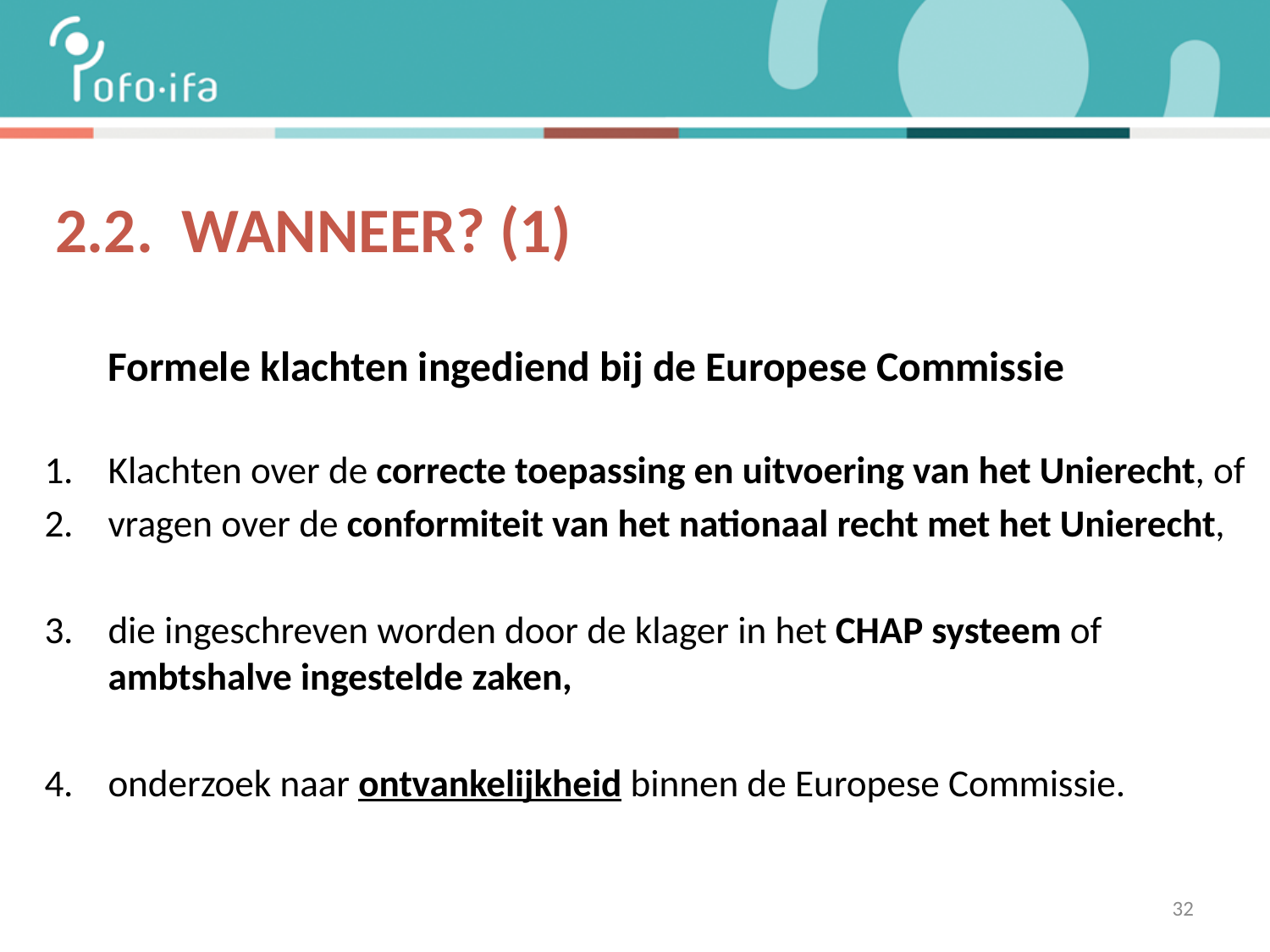

# 2.2.  WANNEER? (1)

       Formele klachten ingediend bij de Europese Commissie

Klachten over de correcte toepassing en uitvoering van het Unierecht, of
vragen over de conformiteit van het nationaal recht met het Unierecht,

die ingeschreven worden door de klager in het CHAP systeem of ambtshalve ingestelde zaken,

onderzoek naar ontvankelijkheid binnen de Europese Commissie.

32